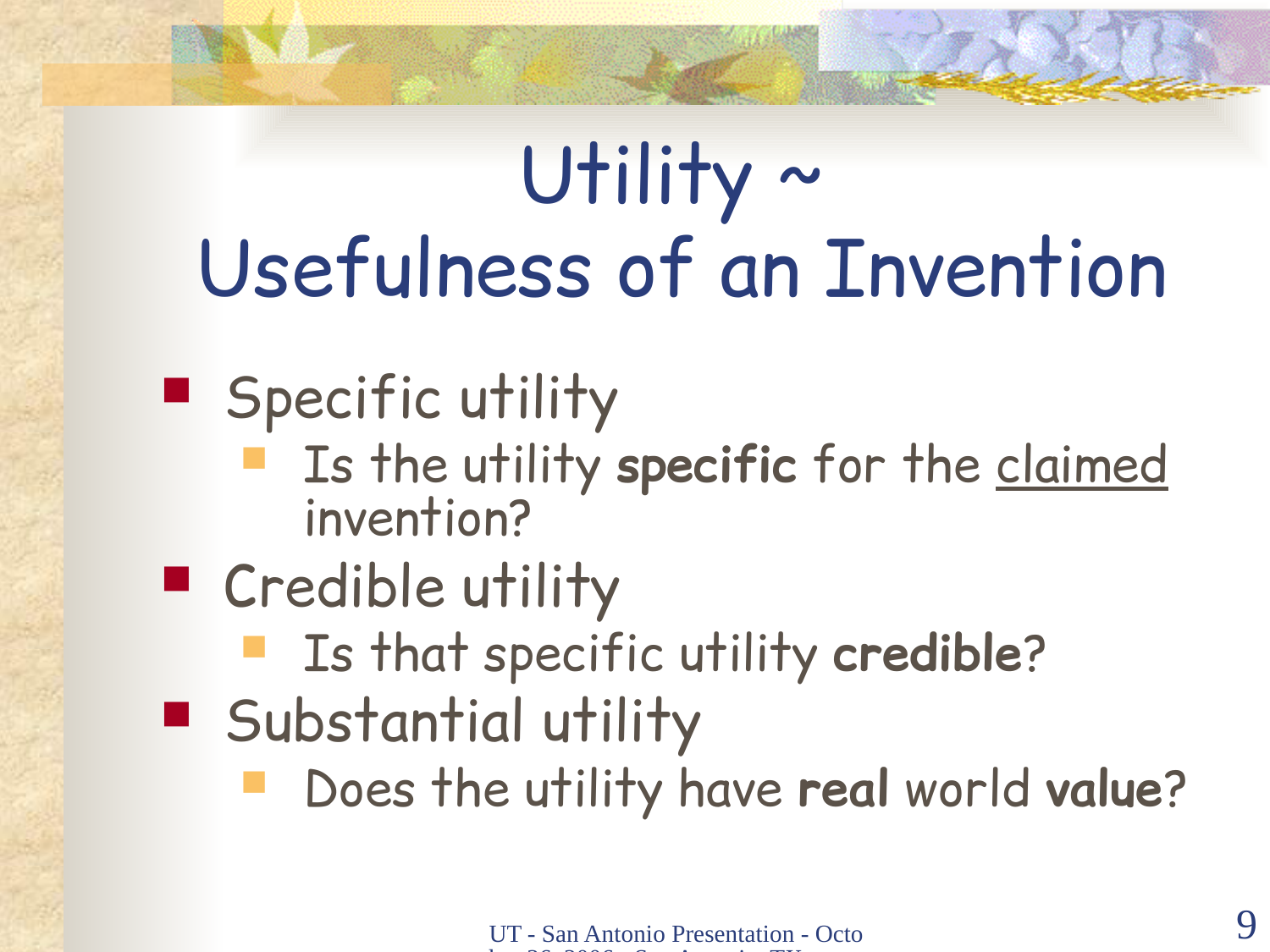

# Utility ~ Usefulness of an Invention

Specific utility
Is the utility specific for the claimed invention?
Credible utility
Is that specific utility credible?
Substantial utility
Does the utility have real world value?
UT - San Antonio Presentation - October 26, 2006 - San Antonio, TX
9